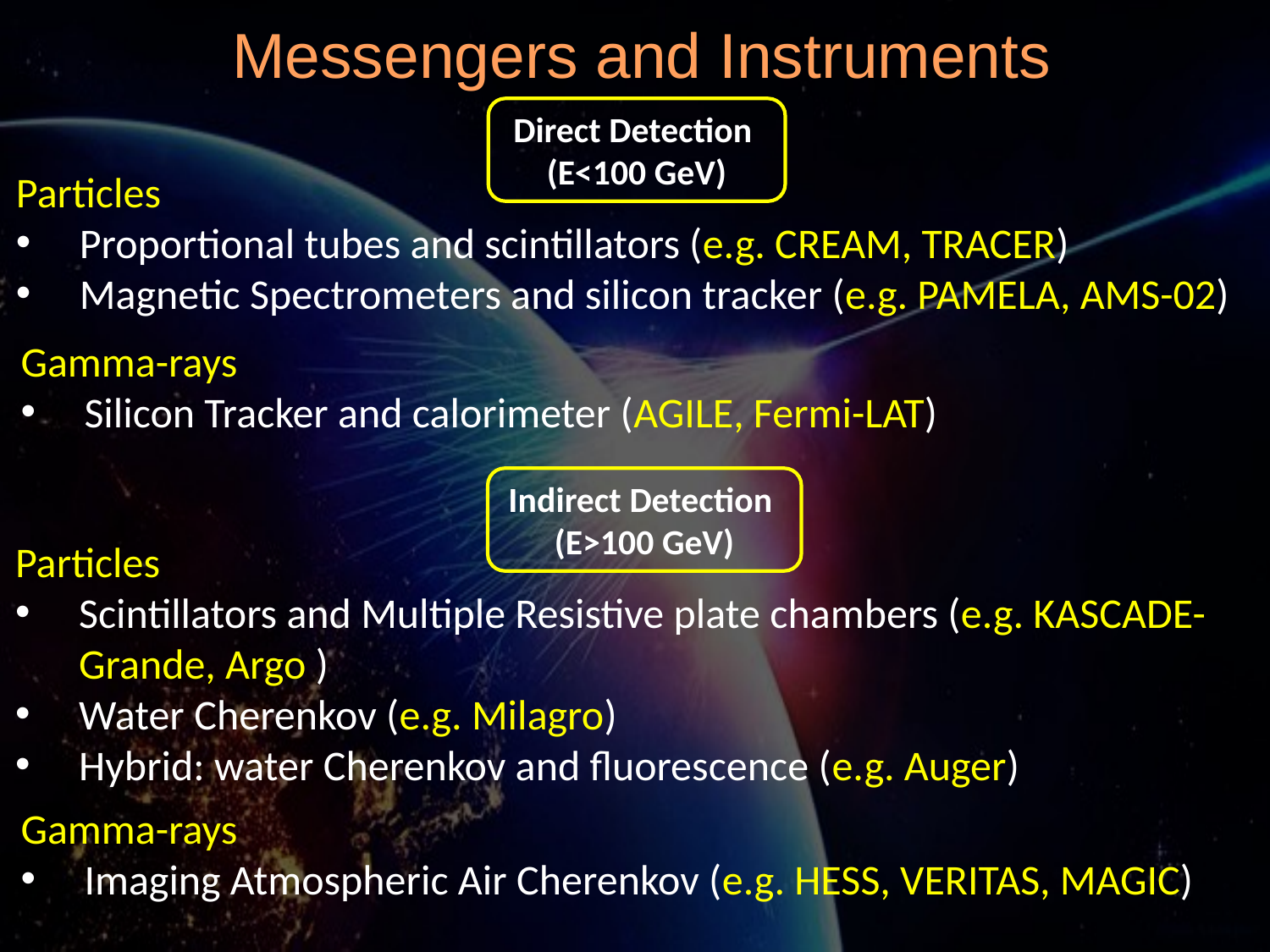

Messengers and Instruments
Direct Detection
(E<100 GeV)
Particles
Proportional tubes and scintillators (e.g. CREAM, TRACER)
Magnetic Spectrometers and silicon tracker (e.g. PAMELA, AMS-02)
Gamma-rays
Silicon Tracker and calorimeter (AGILE, Fermi-LAT)
Indirect Detection
(E>100 GeV)
Particles
Scintillators and Multiple Resistive plate chambers (e.g. KASCADE-Grande, Argo )
Water Cherenkov (e.g. Milagro)
Hybrid: water Cherenkov and fluorescence (e.g. Auger)
Gamma-rays
Imaging Atmospheric Air Cherenkov (e.g. HESS, VERITAS, MAGIC)